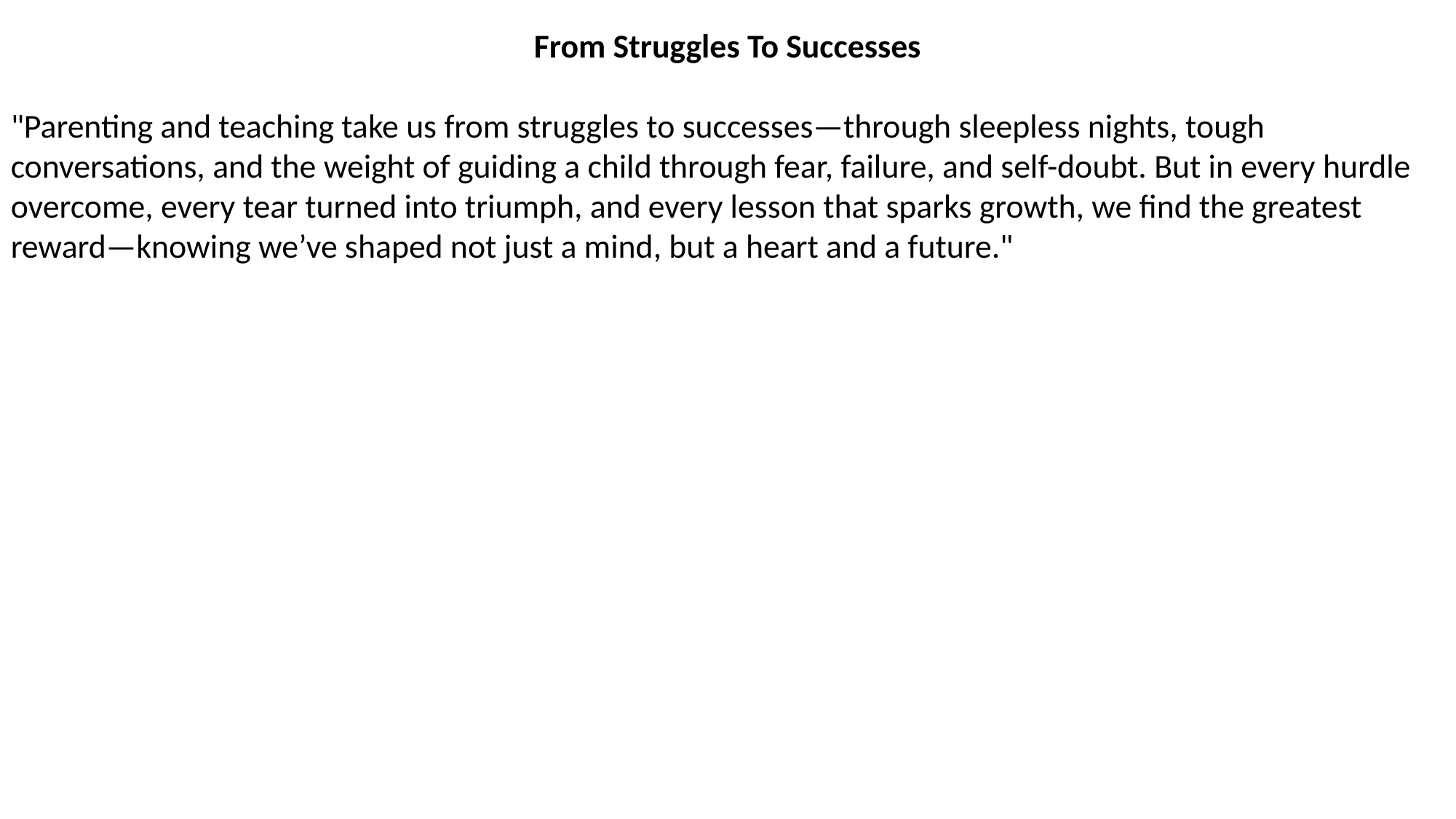

From Struggles To Successes

"Parenting and teaching take us from struggles to successes—through sleepless nights, tough conversations, and the weight of guiding a child through fear, failure, and self-doubt. But in every hurdle overcome, every tear turned into triumph, and every lesson that sparks growth, we find the greatest reward—knowing we’ve shaped not just a mind, but a heart and a future."